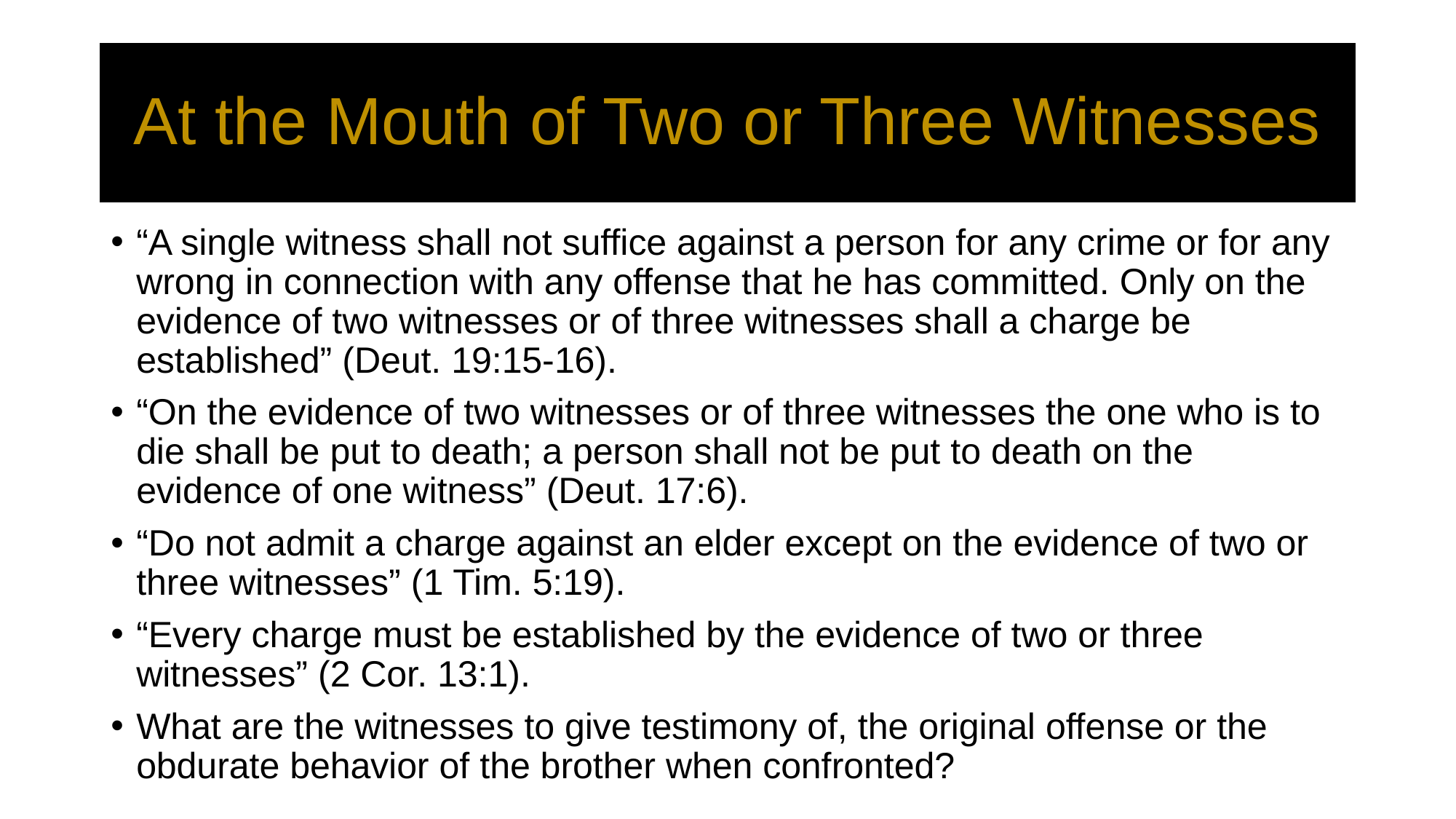

# At the Mouth of Two or Three Witnesses
“A single witness shall not suffice against a person for any crime or for any wrong in connection with any offense that he has committed. Only on the evidence of two witnesses or of three witnesses shall a charge be established” (Deut. 19:15-16).
“On the evidence of two witnesses or of three witnesses the one who is to die shall be put to death; a person shall not be put to death on the evidence of one witness” (Deut. 17:6).
“Do not admit a charge against an elder except on the evidence of two or three witnesses” (1 Tim. 5:19).
“Every charge must be established by the evidence of two or three witnesses” (2 Cor. 13:1).
What are the witnesses to give testimony of, the original offense or the obdurate behavior of the brother when confronted?